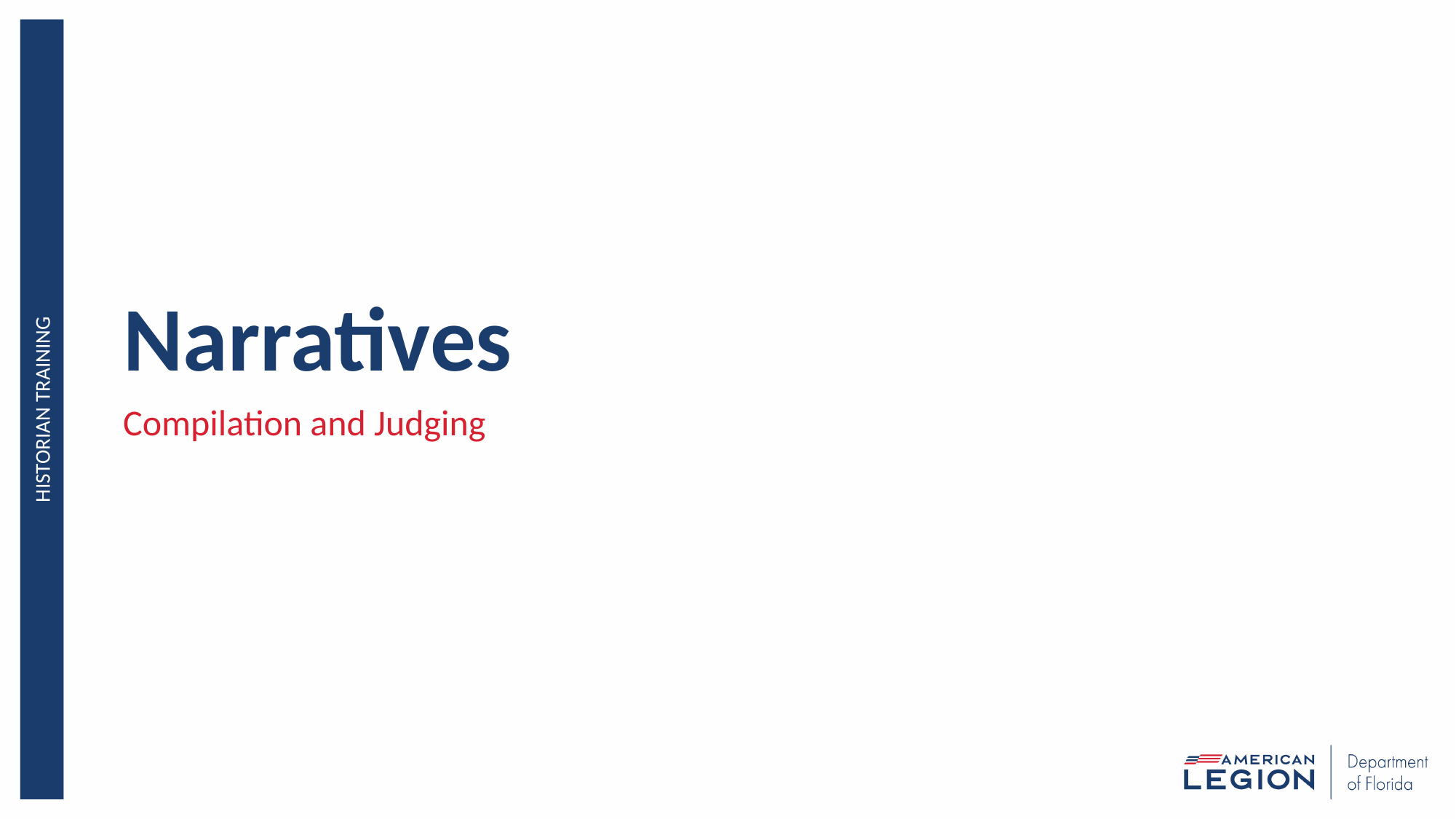

# Narratives
HISTORIAN TRAINING
Compilation and Judging